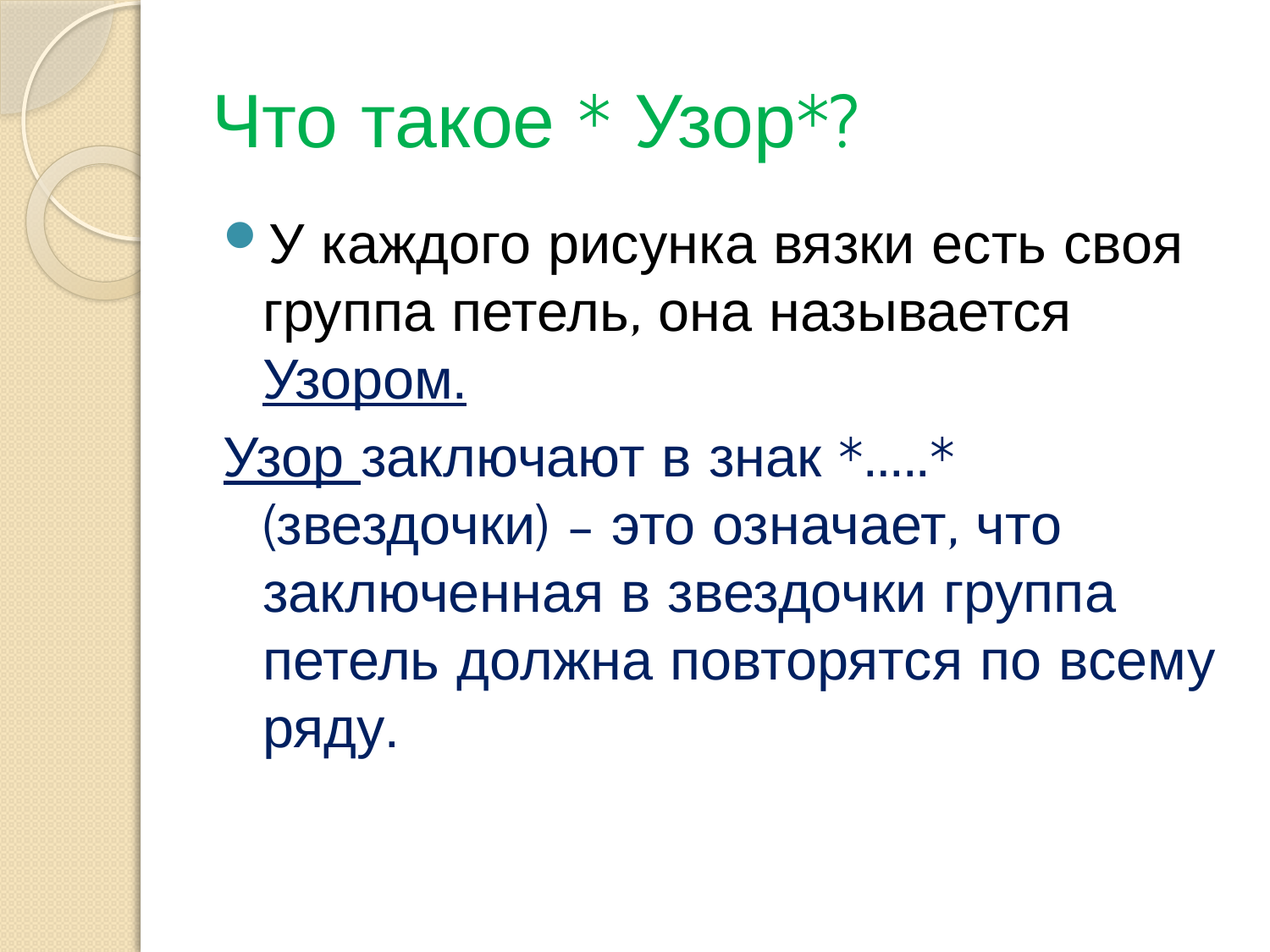

# Что такое * Узор*?
У каждого рисунка вязки есть своя группа петель, она называется Узором.
Узор заключают в знак *…..* (звездочки) – это означает, что заключенная в звездочки группа петель должна повторятся по всему ряду.